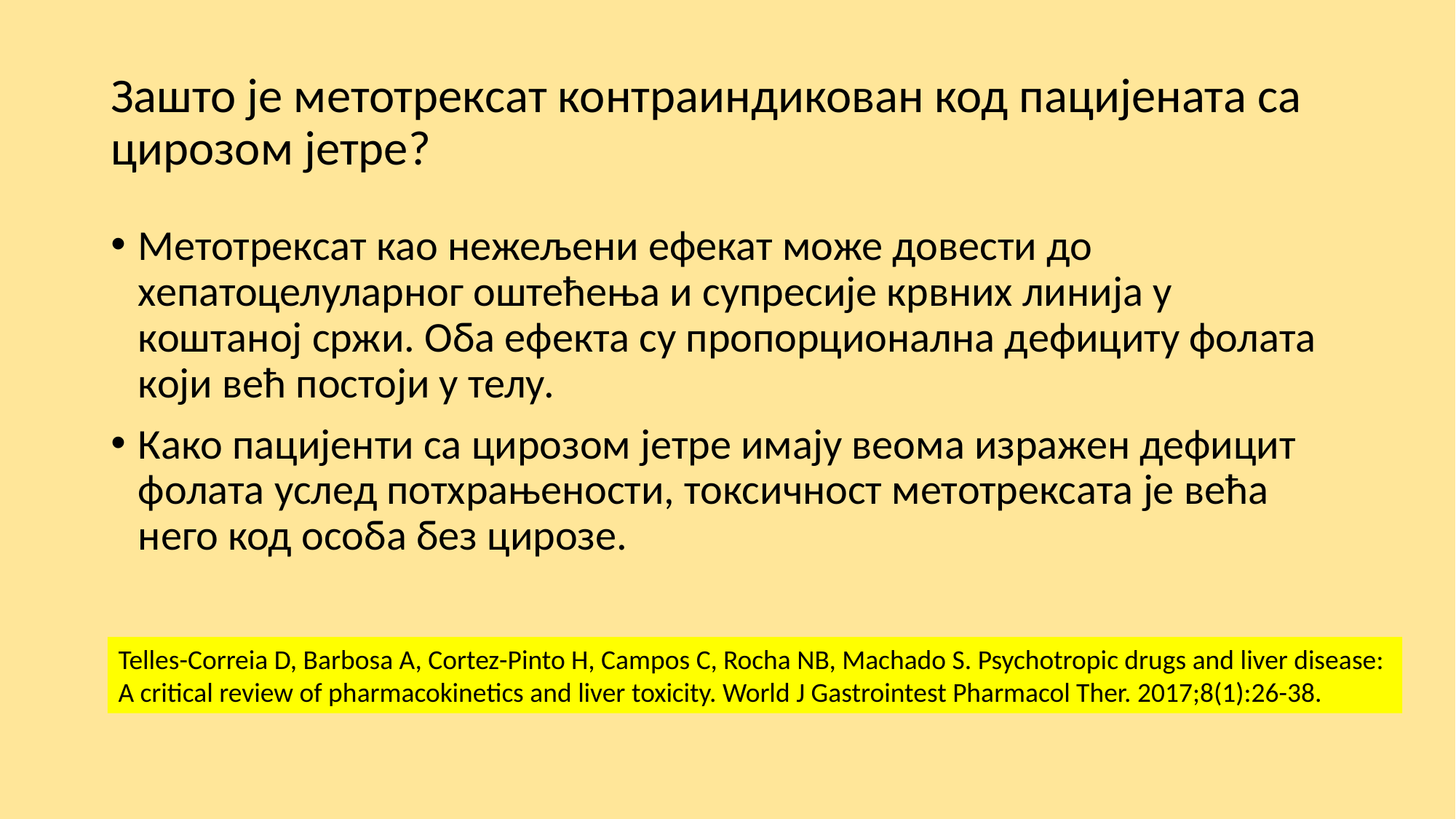

# Зашто је метотрексат контраиндикован код пацијената са цирозом јетре?
Метотрексат као нежељени ефекат може довести до хепатоцелуларног оштећења и супресије крвних линија у коштаној сржи. Оба ефекта су пропорционална дефициту фолата који већ постоји у телу.
Како пацијенти са цирозом јетре имају веома изражен дефицит фолата услед потхрањености, токсичност метотрексата је већа него код особа без цирозе.
Telles-Correia D, Barbosa A, Cortez-Pinto H, Campos C, Rocha NB, Machado S. Psychotropic drugs and liver disease:
A critical review of pharmacokinetics and liver toxicity. World J Gastrointest Pharmacol Ther. 2017;8(1):26-38.